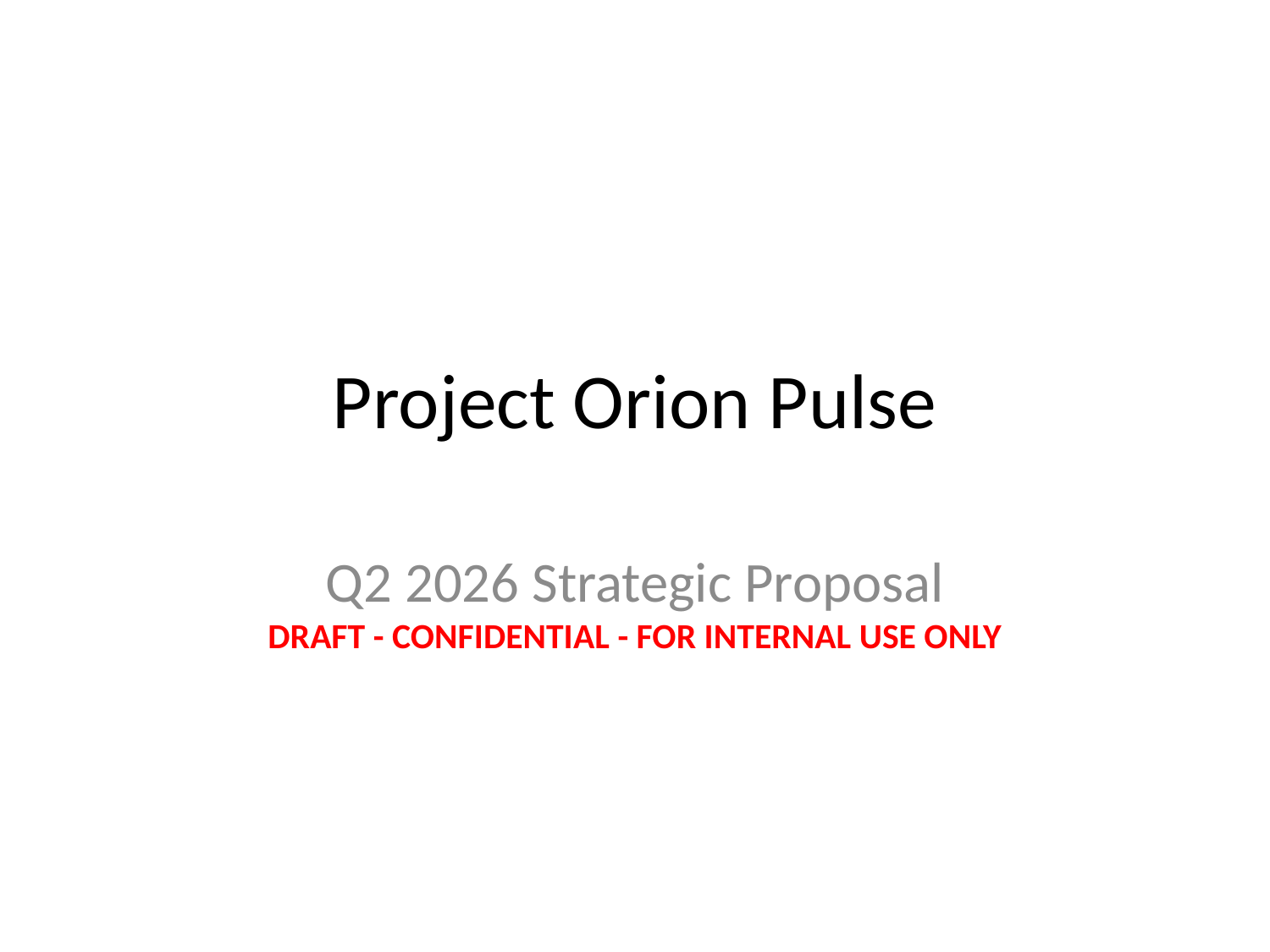

# Project Orion Pulse
Q2 2026 Strategic Proposal
DRAFT - CONFIDENTIAL - FOR INTERNAL USE ONLY